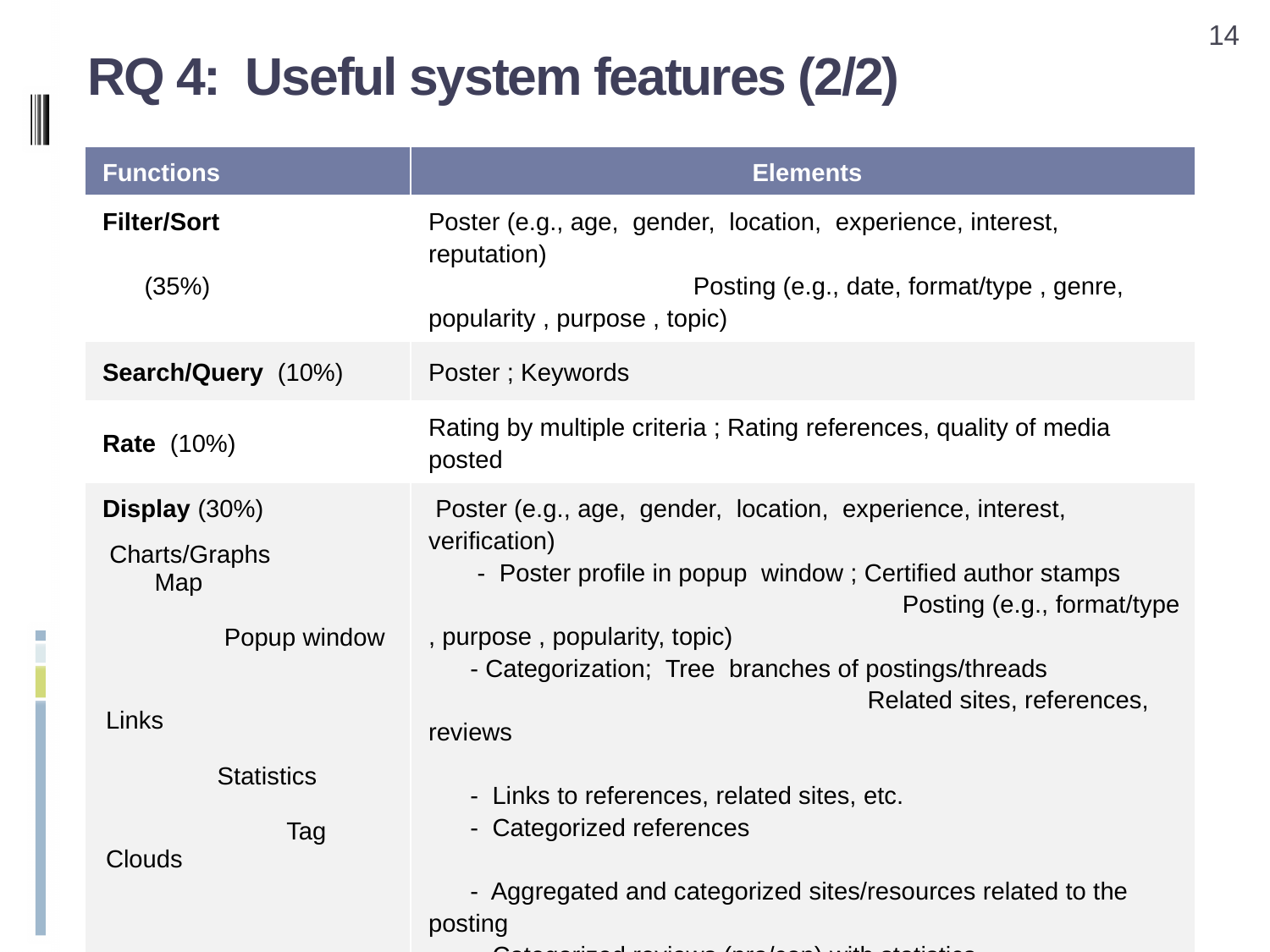

14
RQ 4:  Useful system features (2/2)
| Functions | Elements |
| --- | --- |
| Filter/Sort (35%) | Poster (e.g., age, gender, location, experience, interest, reputation) Posting (e.g., date, format/type , genre, popularity , purpose , topic) |
| Search/Query (10%) | Poster ; Keywords |
| Rate (10%) | Rating by multiple criteria ; Rating references, quality of media posted |
| Display (30%) Charts/Graphs Map Popup window Links Statistics Tag Clouds | Poster (e.g., age, gender, location, experience, interest, verification) - Poster profile in popup window ; Certified author stamps Posting (e.g., format/type , purpose , popularity, topic) - Categorization; Tree branches of postings/threads Related sites, references, reviews - Links to references, related sites, etc. - Categorized references - Aggregated and categorized sites/resources related to the posting - Categorized reviews (pro/con) with statistics Status icon (e.g., answered/unanswered) |
| Compare | Compare certain features, ratings |
| Cross referencing | Terms in different languages are connected and searched simultaneously |